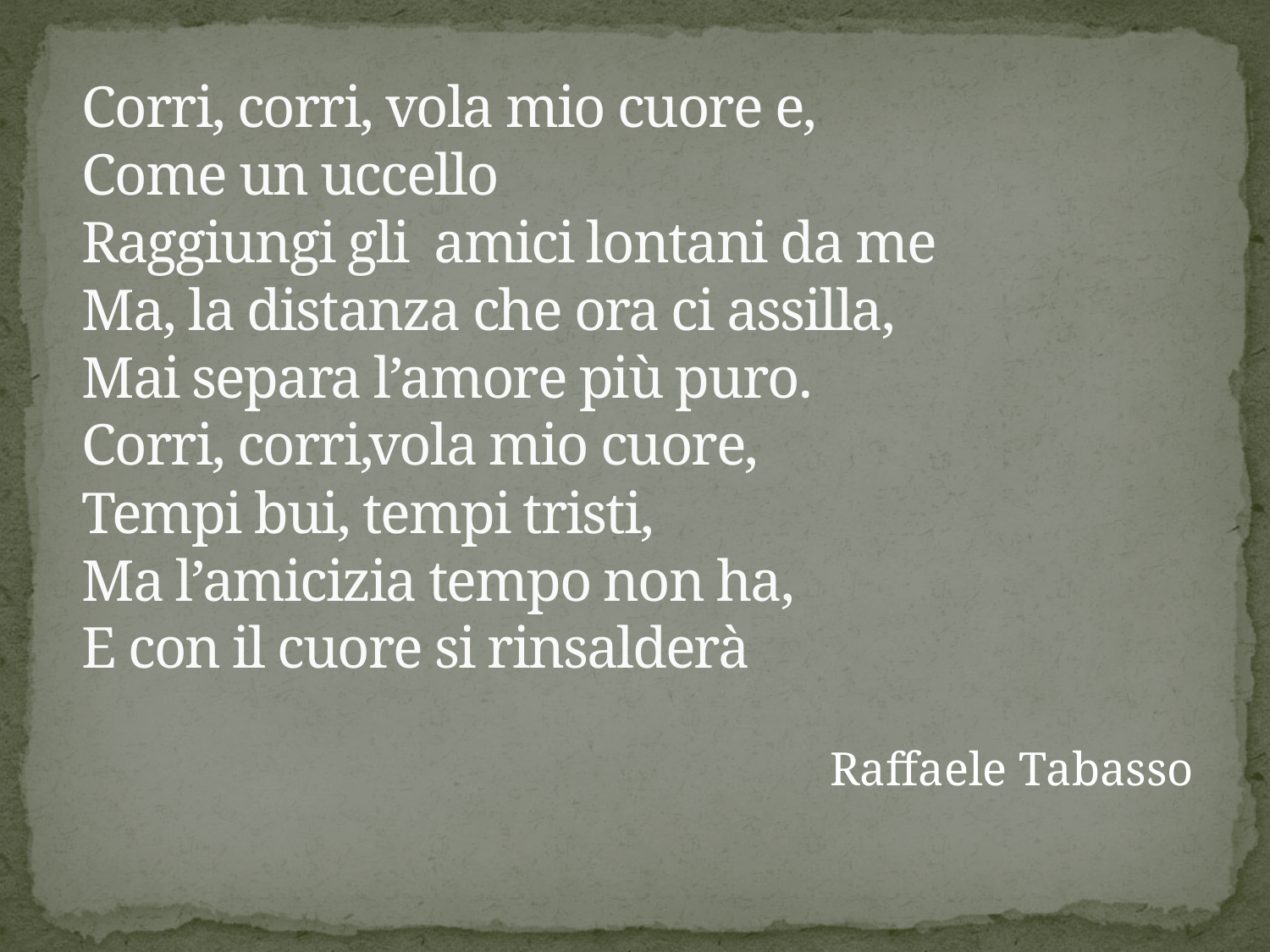

# Corri, corri, vola mio cuore e, Come un uccello Raggiungi gli  amici lontani da me Ma, la distanza che ora ci assilla, Mai separa l’amore più puro. Corri, corri,vola mio cuore, Tempi bui, tempi tristi, Ma l’amicizia tempo non ha, E con il cuore si rinsalderà
Raffaele Tabasso